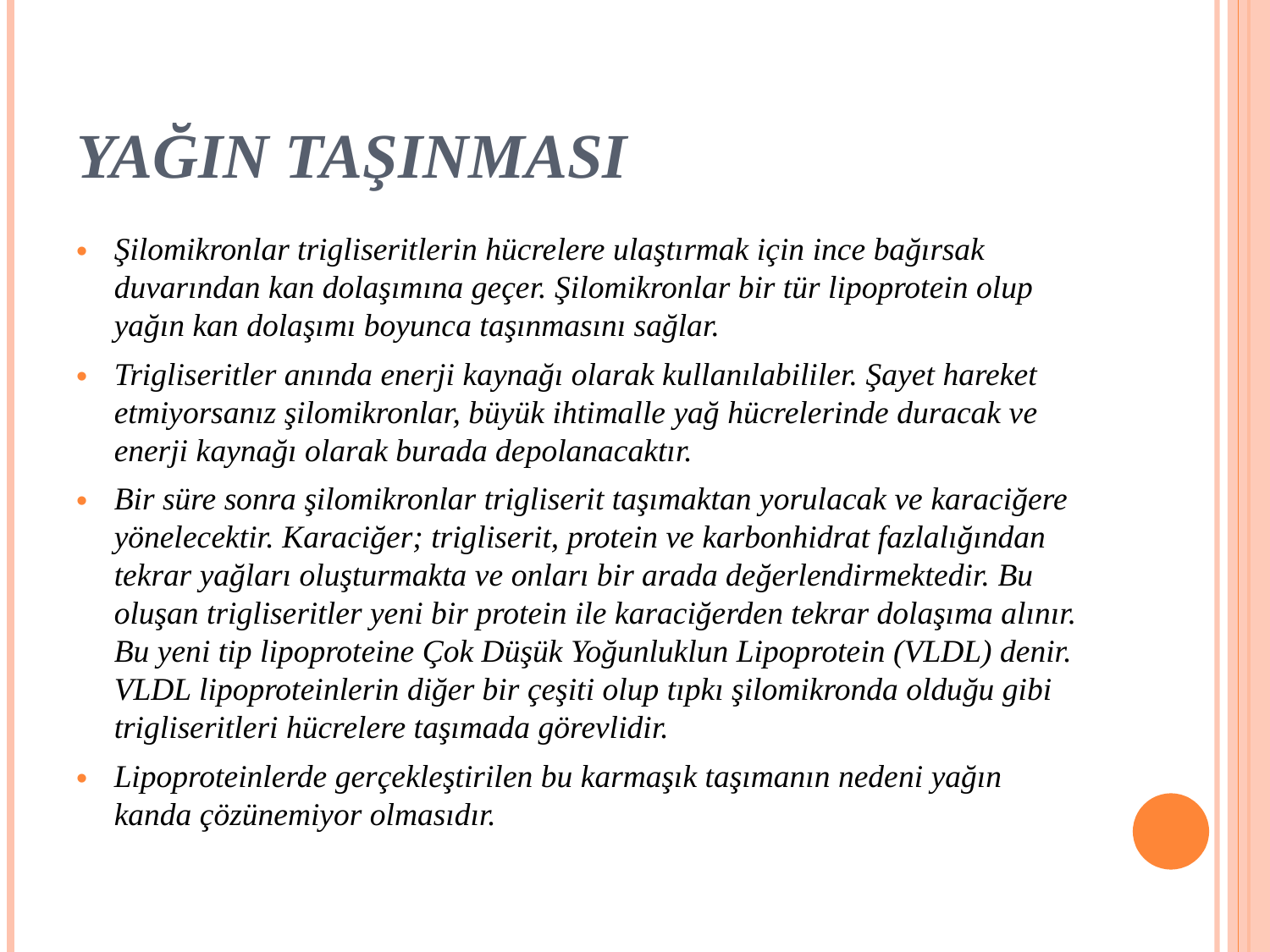

# YAĞIN TAŞINMASI
Şilomikronlar trigliseritlerin hücrelere ulaştırmak için ince bağırsak duvarından kan dolaşımına geçer. Şilomikronlar bir tür lipoprotein olup yağın kan dolaşımı boyunca taşınmasını sağlar.
Trigliseritler anında enerji kaynağı olarak kullanılabililer. Şayet hareket etmiyorsanız şilomikronlar, büyük ihtimalle yağ hücrelerinde duracak ve enerji kaynağı olarak burada depolanacaktır.
Bir süre sonra şilomikronlar trigliserit taşımaktan yorulacak ve karaciğere yönelecektir. Karaciğer; trigliserit, protein ve karbonhidrat fazlalığından tekrar yağları oluşturmakta ve onları bir arada değerlendirmektedir. Bu oluşan trigliseritler yeni bir protein ile karaciğerden tekrar dolaşıma alınır. Bu yeni tip lipoproteine Çok Düşük Yoğunluklun Lipoprotein (VLDL) denir. VLDL lipoproteinlerin diğer bir çeşiti olup tıpkı şilomikronda olduğu gibi trigliseritleri hücrelere taşımada görevlidir.
Lipoproteinlerde gerçekleştirilen bu karmaşık taşımanın nedeni yağın kanda çözünemiyor olmasıdır.